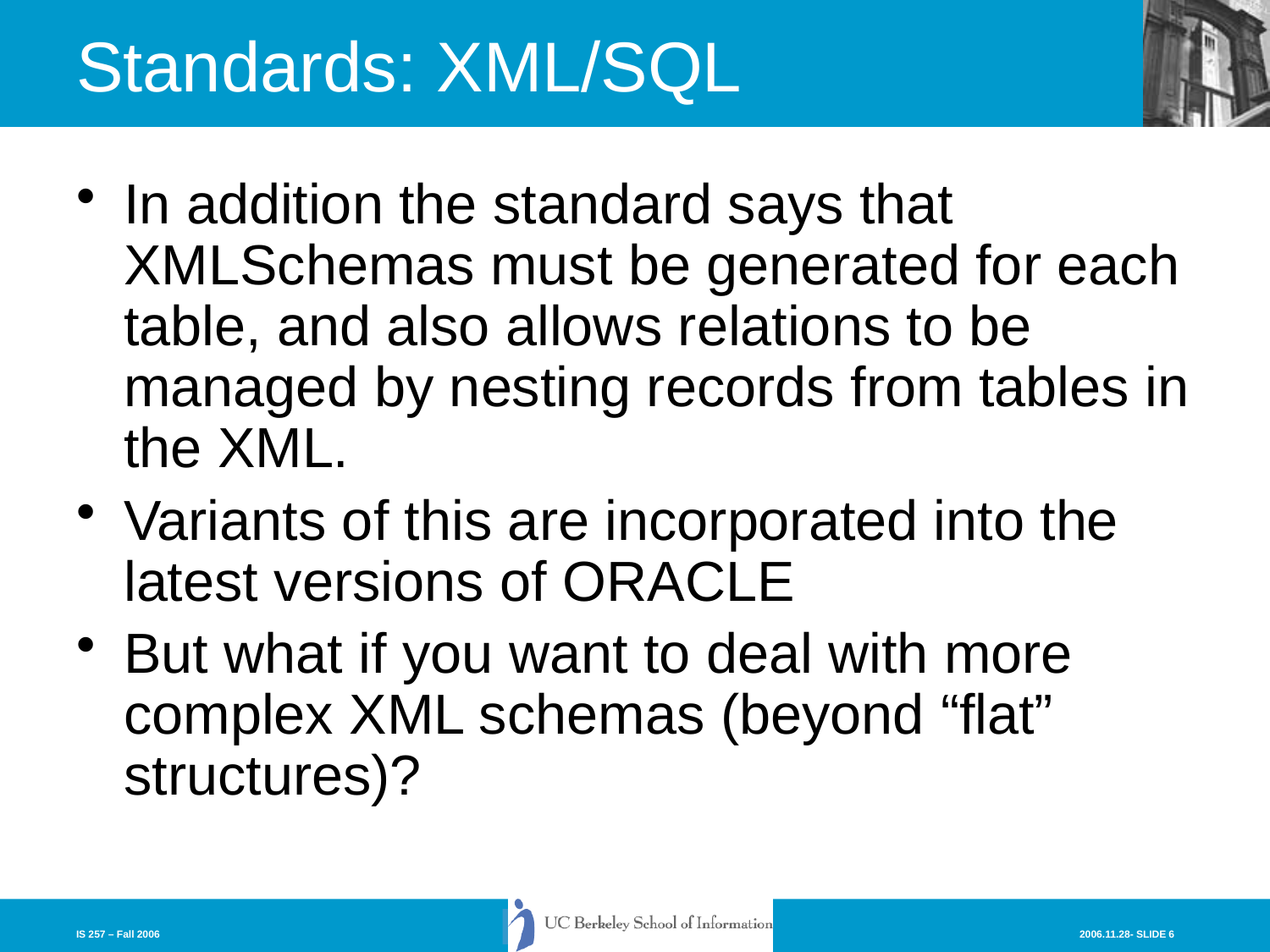

# Standards: XML/SQL
In addition the standard says that XMLSchemas must be generated for each table, and also allows relations to be managed by nesting records from tables in the XML.
Variants of this are incorporated into the latest versions of ORACLE
But what if you want to deal with more complex XML schemas (beyond “flat” structures)?

IS 257 – Fall 2006